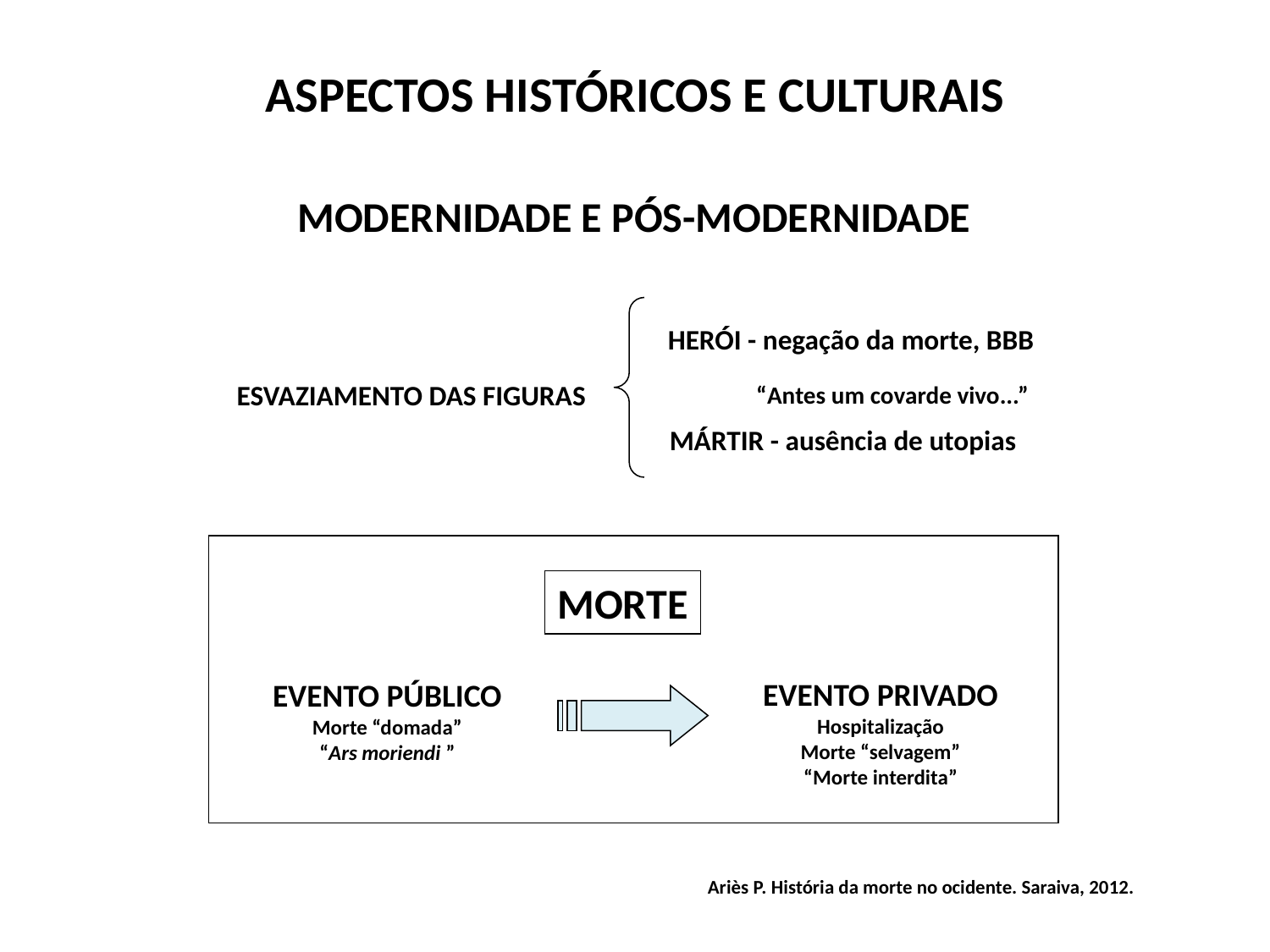

ASPECTOS HISTÓRICOS E CULTURAIS
MODERNIDADE E PÓS-MODERNIDADE

HERÓI - negação da morte, BBB
               “Antes um covarde vivo...”
ESVAZIAMENTO DAS FIGURAS
MÁRTIR - ausência de utopias

MORTE
EVENTO PRIVADO
Hospitalização
Morte “selvagem”
“Morte interdita”
EVENTO PÚBLICO
Morte “domada”
“Ars moriendi ”

Ariès P. História da morte no ocidente. Saraiva, 2012.